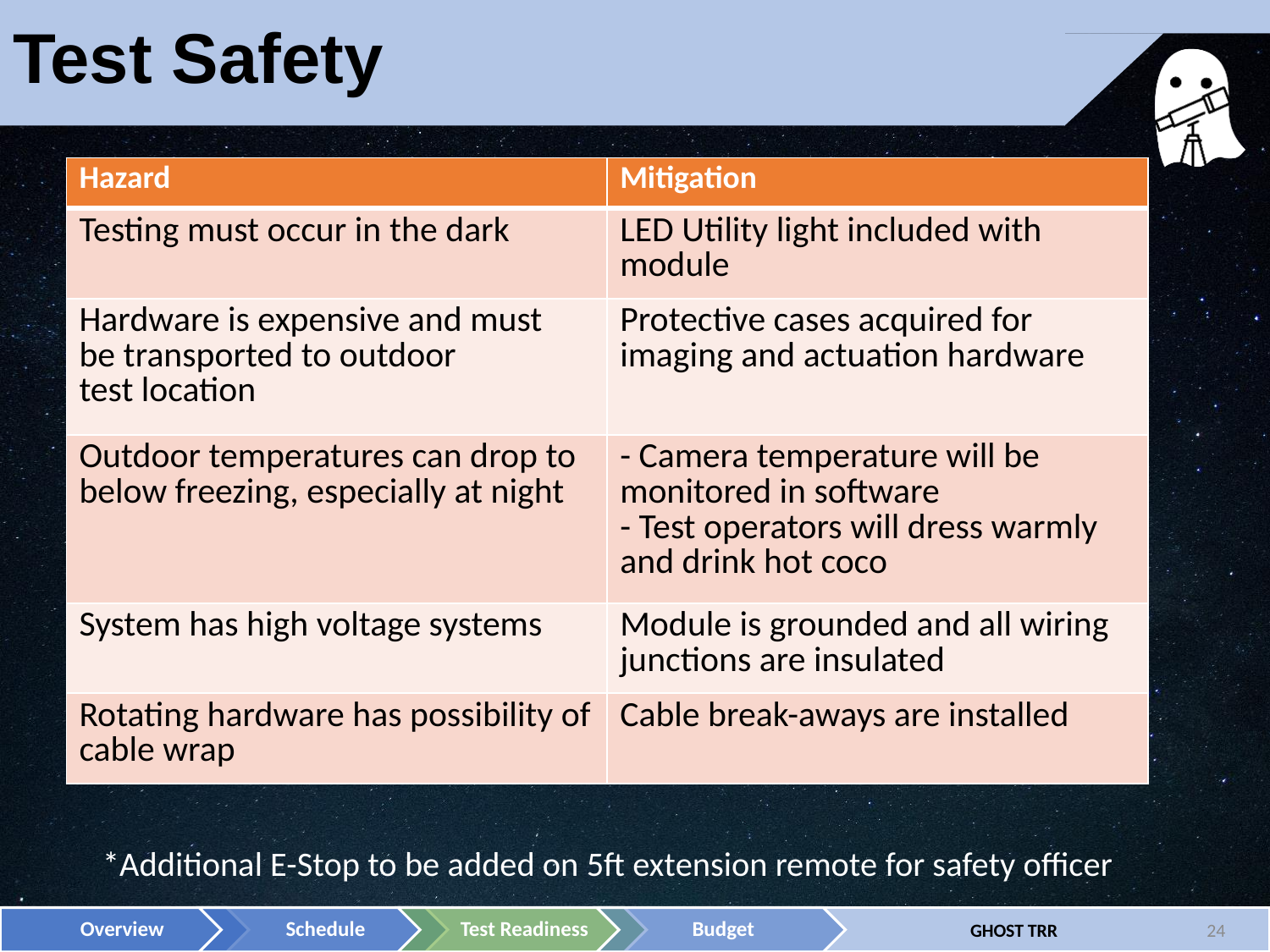

# Test Safety
| Hazard | Mitigation |
| --- | --- |
| Testing must occur in the dark | LED Utility light included with module |
| Hardware is expensive and must be transported to outdoor test location | Protective cases acquired for imaging and actuation hardware |
| Outdoor temperatures can drop to below freezing, especially at night | - Camera temperature will be monitored in software - Test operators will dress warmly and drink hot coco |
| System has high voltage systems | Module is grounded and all wiring junctions are insulated |
| Rotating hardware has possibility of cable wrap | Cable break-aways are installed |
*Additional E-Stop to be added on 5ft extension remote for safety officer
24